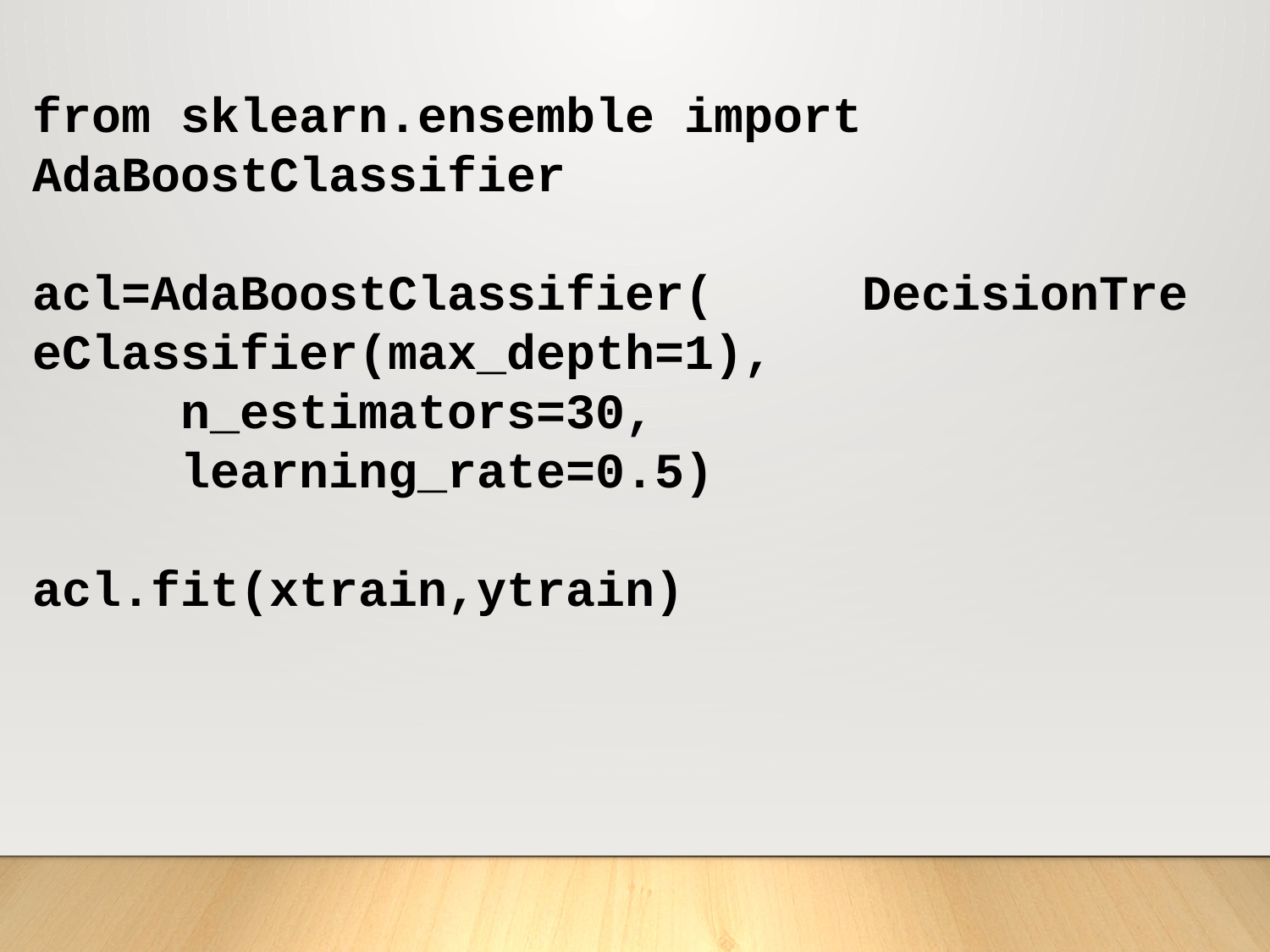

from sklearn.ensemble import AdaBoostClassifier

acl=AdaBoostClassifier(     DecisionTreeClassifier(max_depth=1),
     n_estimators=30,
     learning_rate=0.5)

acl.fit(xtrain,ytrain)